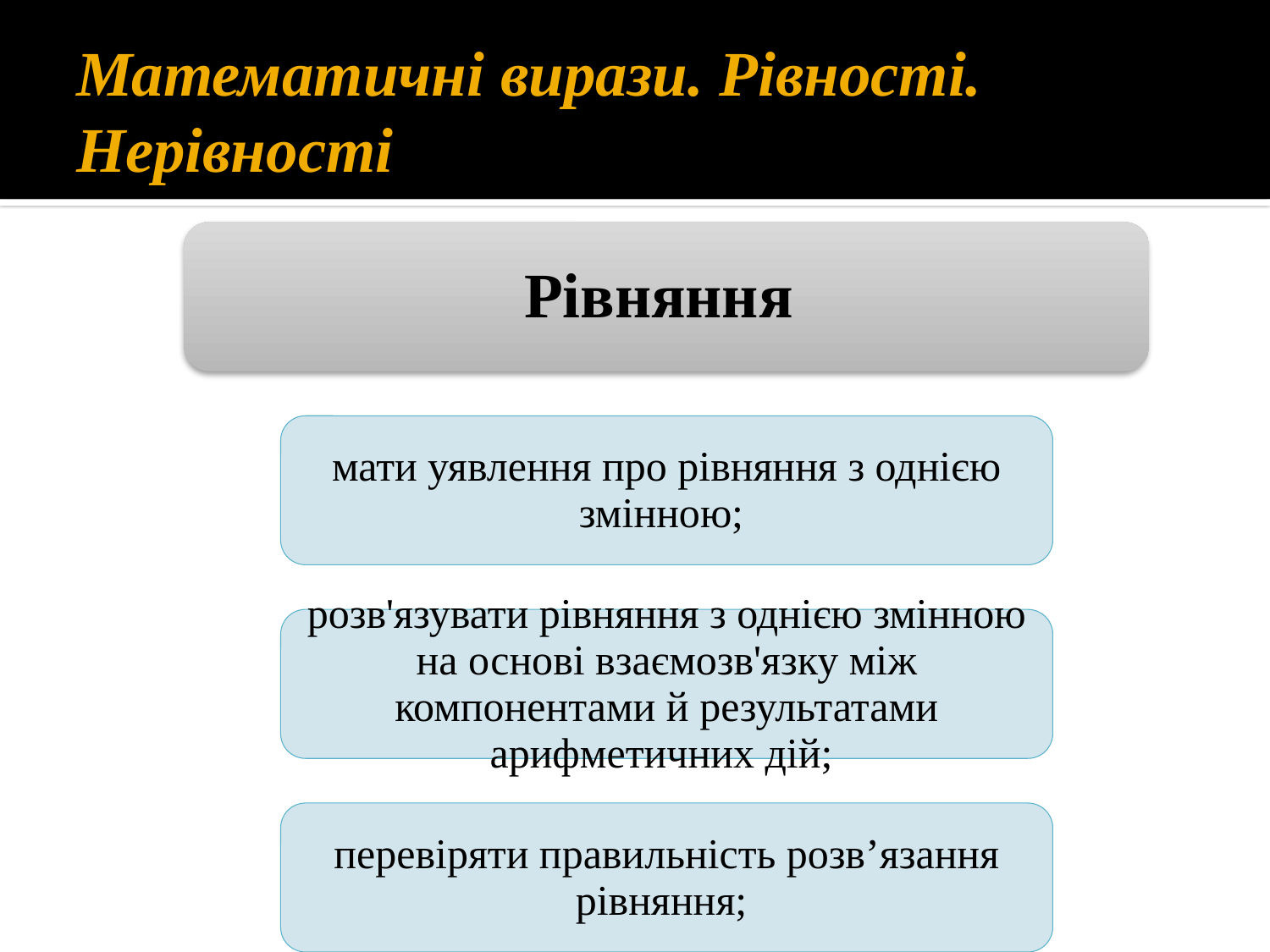

# Математичні вирази. Рівності. Нерівності
Рівняння
мати уявлення про рівняння з однією змінною;
розв'язувати рівняння з однією змінною на основі взаємозв'язку між компонентами й результатами арифметичних дій;
перевіряти правильність розв’язання рівняння;